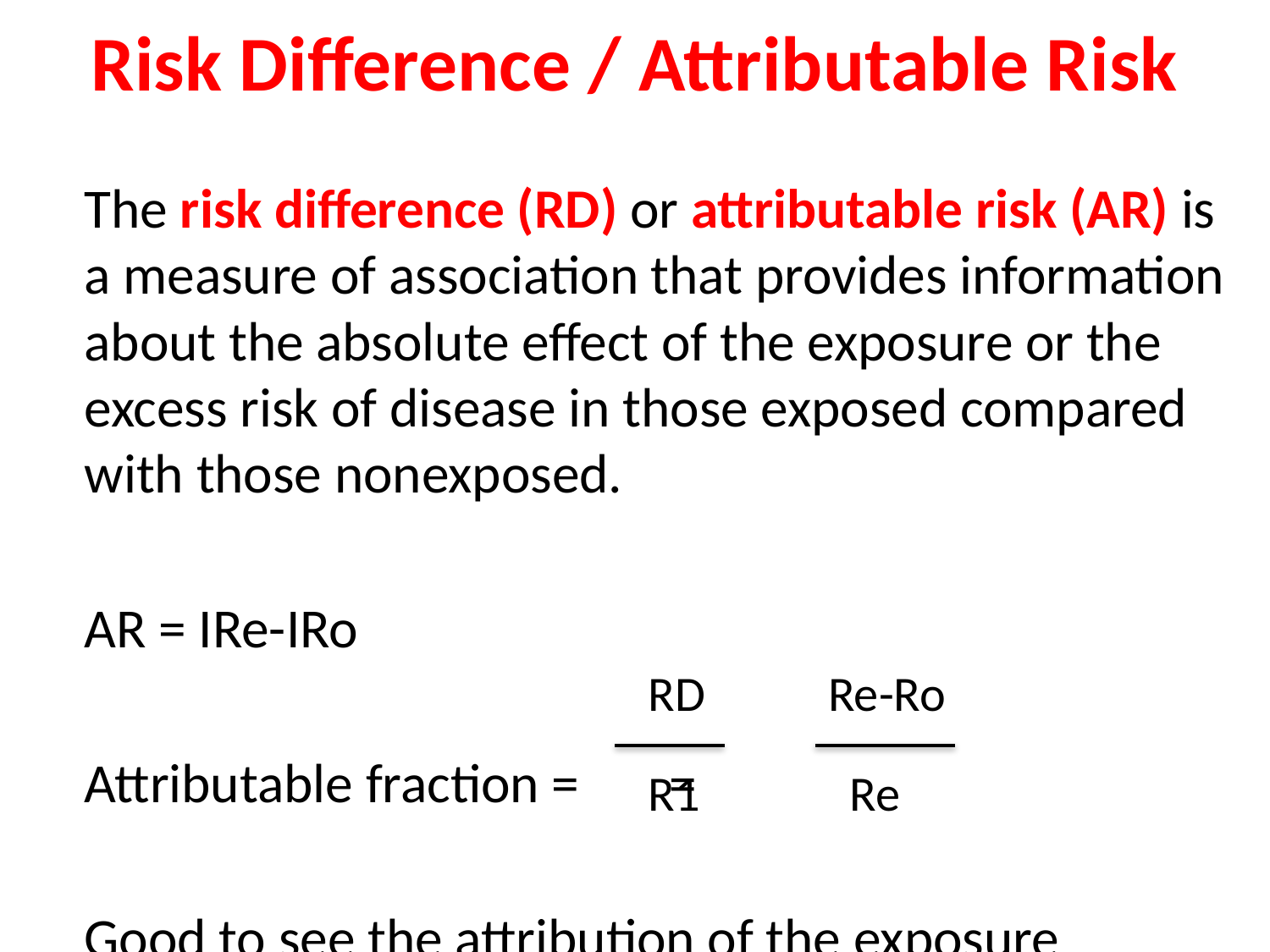

# Risk Difference / Attributable Risk
	The risk difference (RD) or attributable risk (AR) is a measure of association that provides information about the absolute effect of the exposure or the excess risk of disease in those exposed compared with those nonexposed.

	AR = IRe-IRo

	Attributable fraction =	       =

	Good to see the attribution of the exposure
RD
Re-Ro
R1
Re